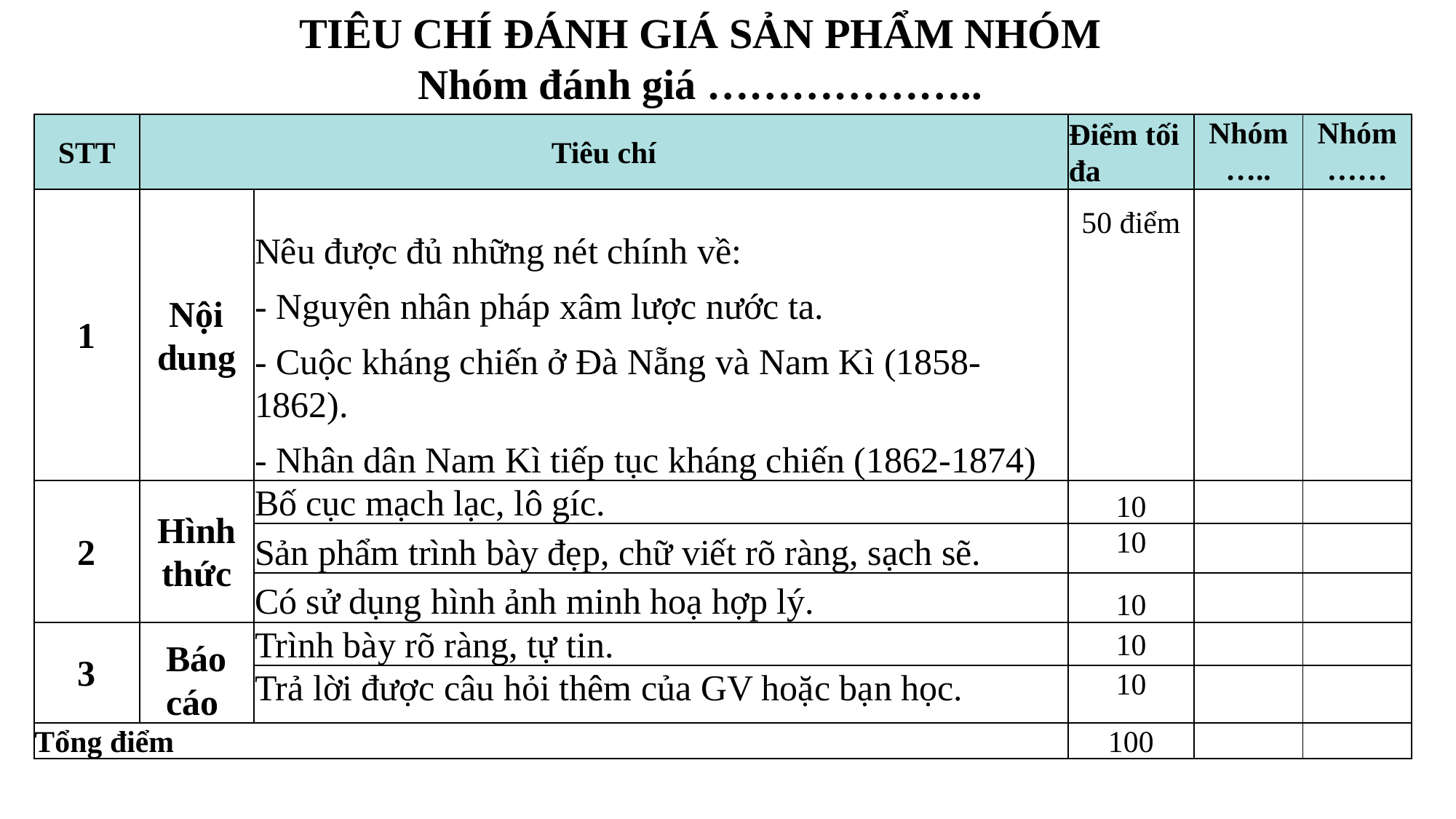

TIÊU CHÍ ĐÁNH GIÁ SẢN PHẨM NHÓM
Nhóm đánh giá ………………..

| STT | Tiêu chí |  | Điểm tối đa | Nhóm….. | Nhóm …… |
| --- | --- | --- | --- | --- | --- |
| 1 | Nội dung | Nêu được đủ những nét chính về: - Nguyên nhân pháp xâm lược nước ta. - Cuộc kháng chiến ở Đà Nẵng và Nam Kì (1858-1862). - Nhân dân Nam Kì tiếp tục kháng chiến (1862-1874) | 50 điểm |  |  |
| 2 | Hình thức | Bố cục mạch lạc, lô gíc. | 10 |  |  |
|  |  | Sản phẩm trình bày đẹp, chữ viết rõ ràng, sạch sẽ. | 10 |  |  |
|  |  | Có sử dụng hình ảnh minh hoạ hợp lý. | 10 |  |  |
| 3 | Báo cáo | Trình bày rõ ràng, tự tin. | 10 |  |  |
|  |  | Trả lời được câu hỏi thêm của GV hoặc bạn học. | 10 |  |  |
| Tổng điểm |  |  | 100 |  |  |